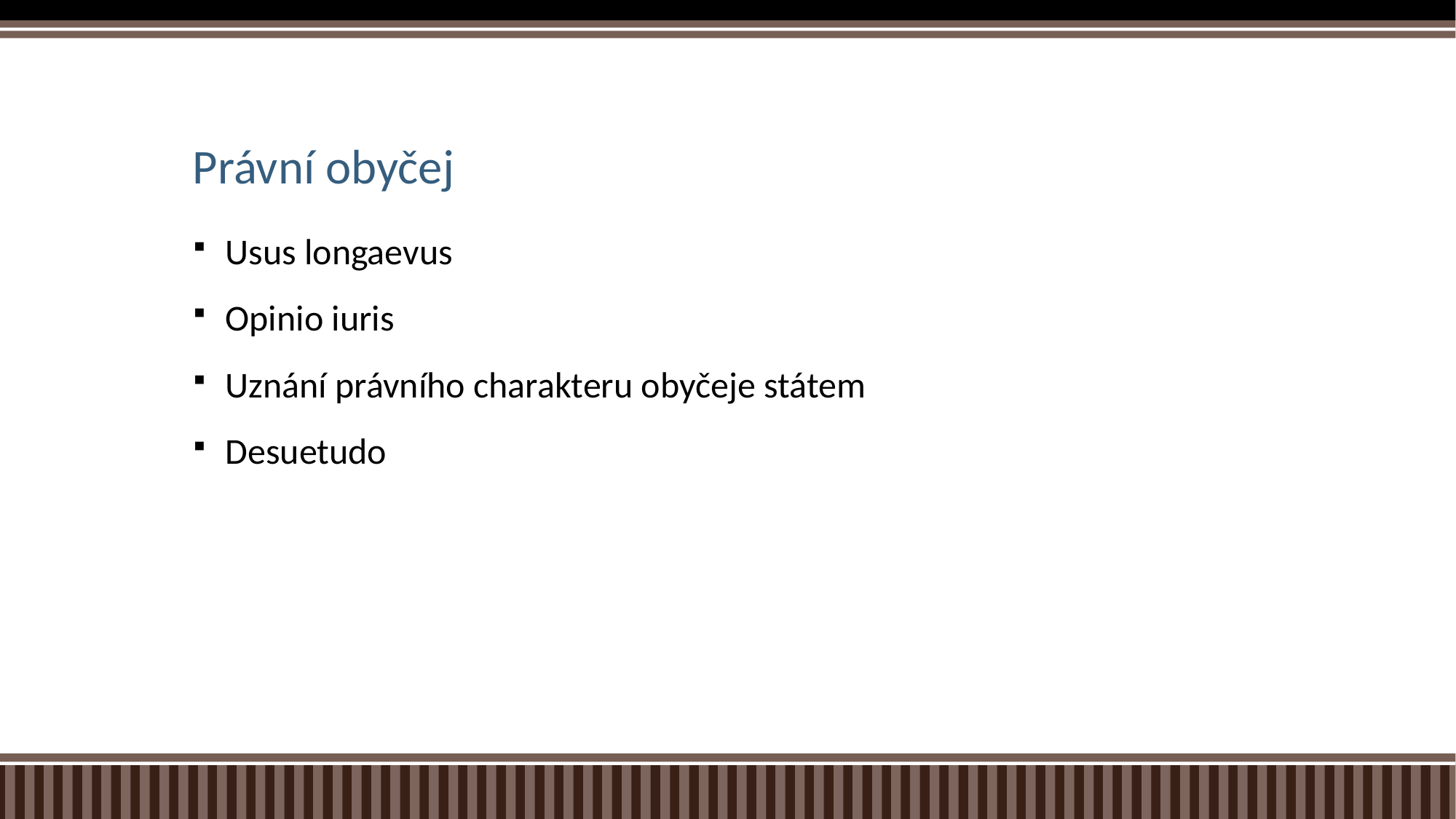

# Právní obyčej
Usus longaevus
Opinio iuris
Uznání právního charakteru obyčeje státem
Desuetudo